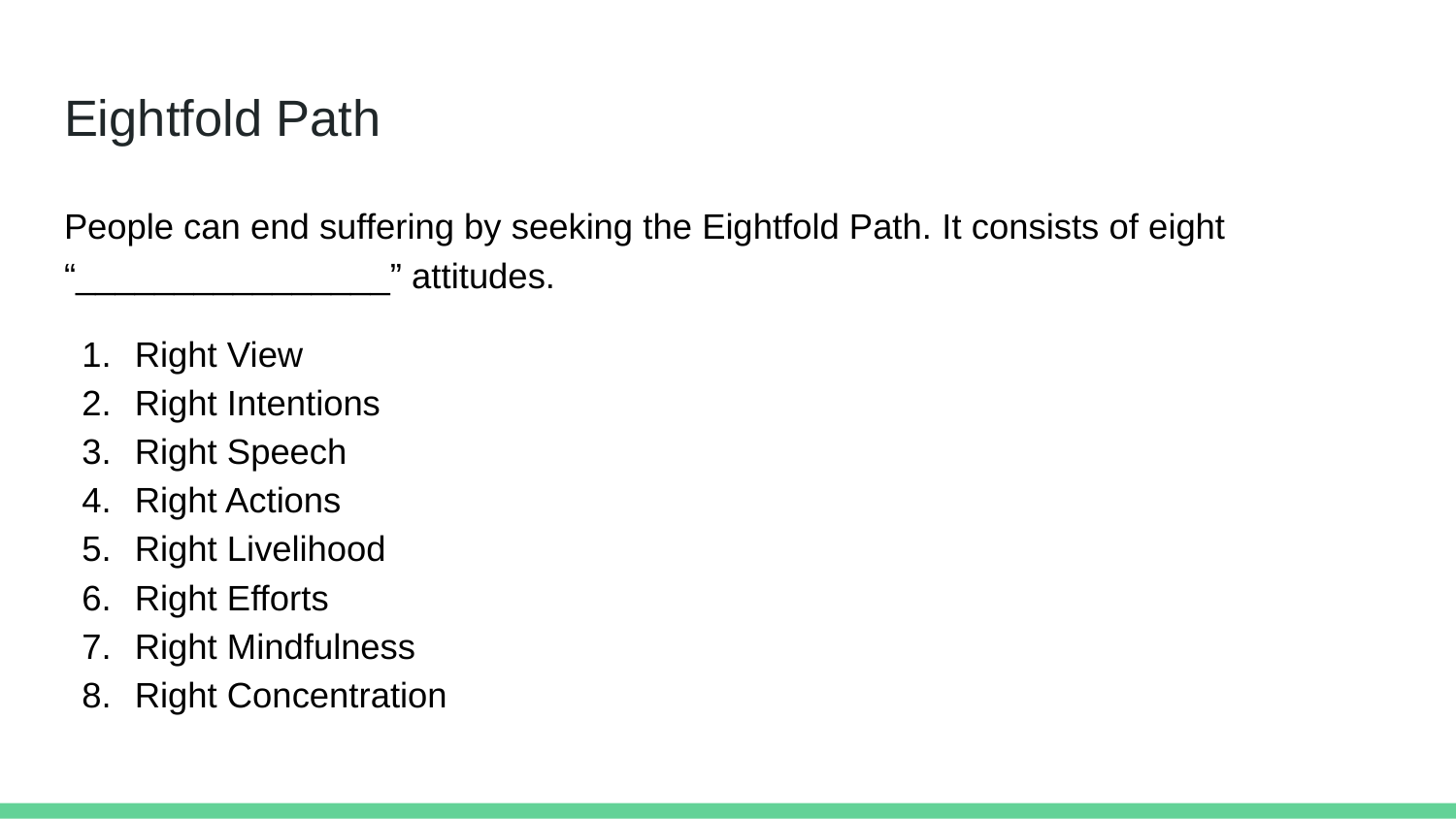

# Eightfold Path
People can end suffering by seeking the Eightfold Path. It consists of eight “________________” attitudes.
Right View
Right Intentions
Right Speech
Right Actions
Right Livelihood
Right Efforts
Right Mindfulness
Right Concentration